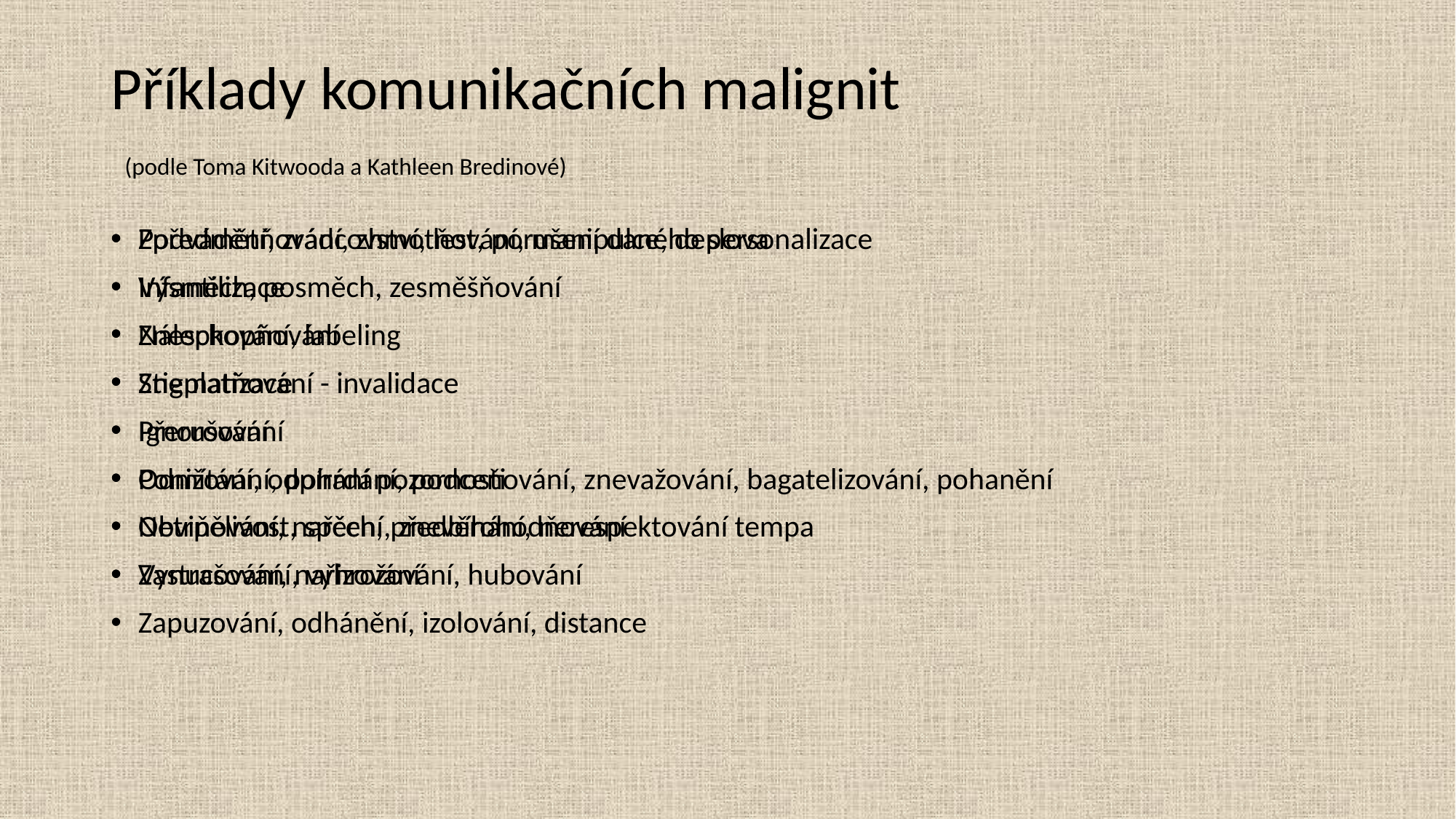

# Příklady komunikačních malignit (podle Toma Kitwooda a Kathleen Bredinové)
Podvádění, zrádcovství, lest, porušení daného slova
Infantilizace
Nálepkování, labeling
Stigmatizace
Ignorování
Odmítání, odpírání pozornosti
Netrpělivost, spěch, předbíhání, nerespektování tempa
Vynucování, nařizování
Zapuzování, odhánění, izolování, distance
Zpředmětňování, zhmotňování, manipulce, depersonalizace
Výsměch, posměch, zesměšňování
Zneschopňování
Zneplatňování - invalidace
Přerušování
Ponižování, pohrdání, podceňování, znevažování, bagatelizování, pohanění
Obviňování, nařčení, znevěrohodňování
Zastrašování, vyhrožování, hubování